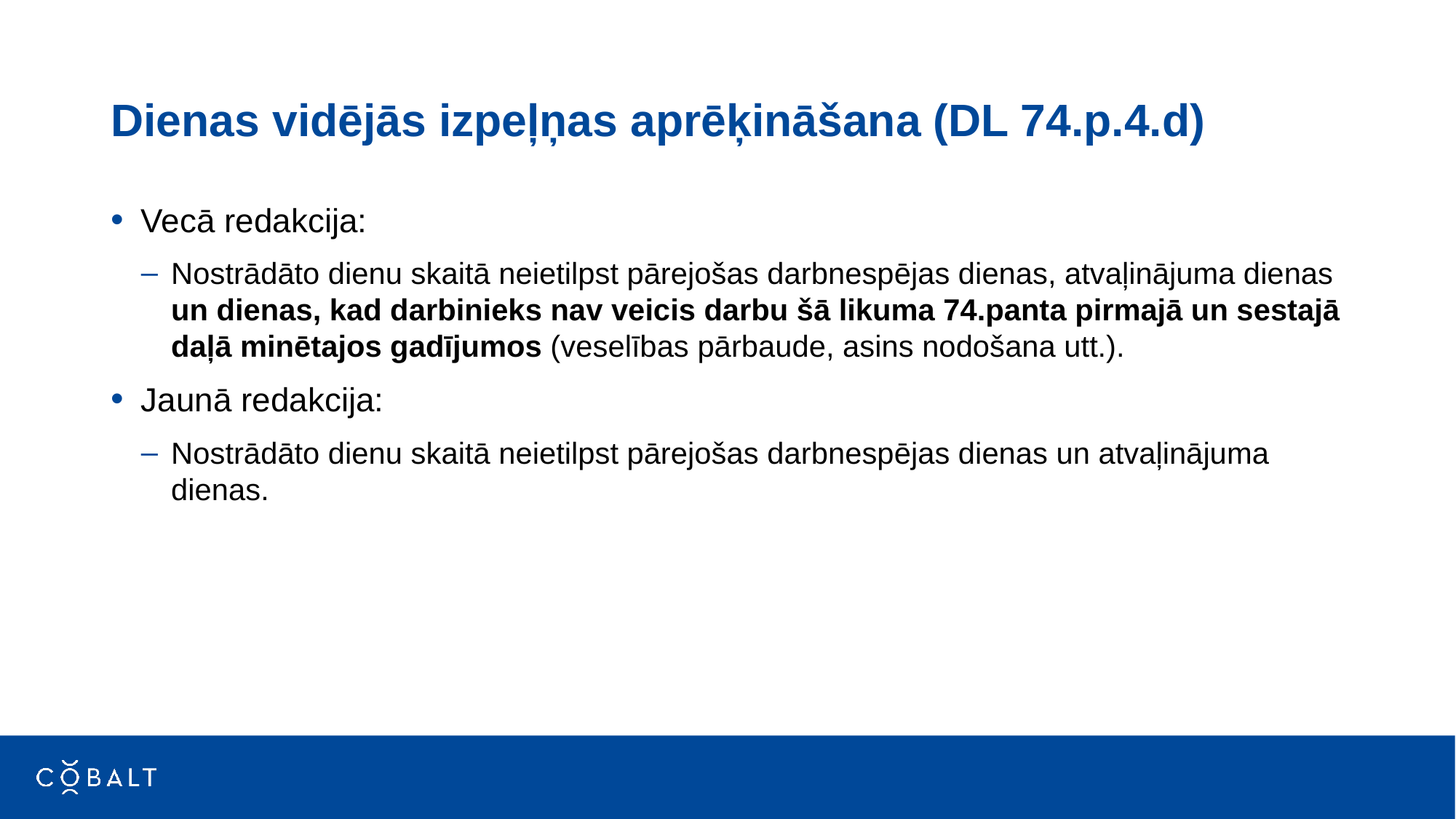

# Dienas vidējās izpeļņas aprēķināšana (DL 74.p.4.d)
Vecā redakcija:
Nostrādāto dienu skaitā neietilpst pārejošas darbnespējas dienas, atvaļinājuma dienas un dienas, kad darbinieks nav veicis darbu šā likuma 74.panta pirmajā un sestajā daļā minētajos gadījumos (veselības pārbaude, asins nodošana utt.).
Jaunā redakcija:
Nostrādāto dienu skaitā neietilpst pārejošas darbnespējas dienas un atvaļinājuma dienas.